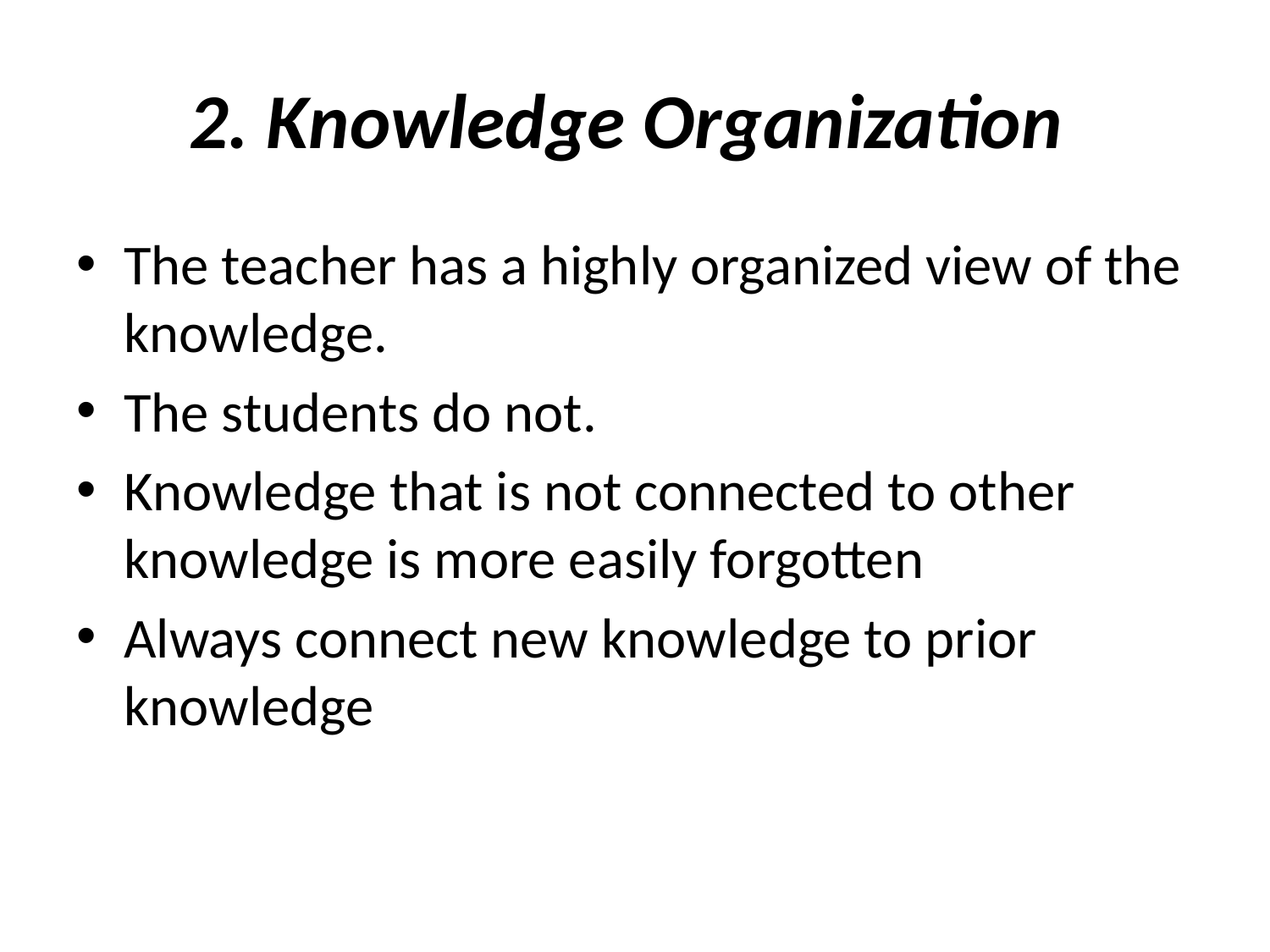

# 2. Knowledge Organization
The teacher has a highly organized view of the knowledge.
The students do not.
Knowledge that is not connected to other knowledge is more easily forgotten
Always connect new knowledge to prior knowledge